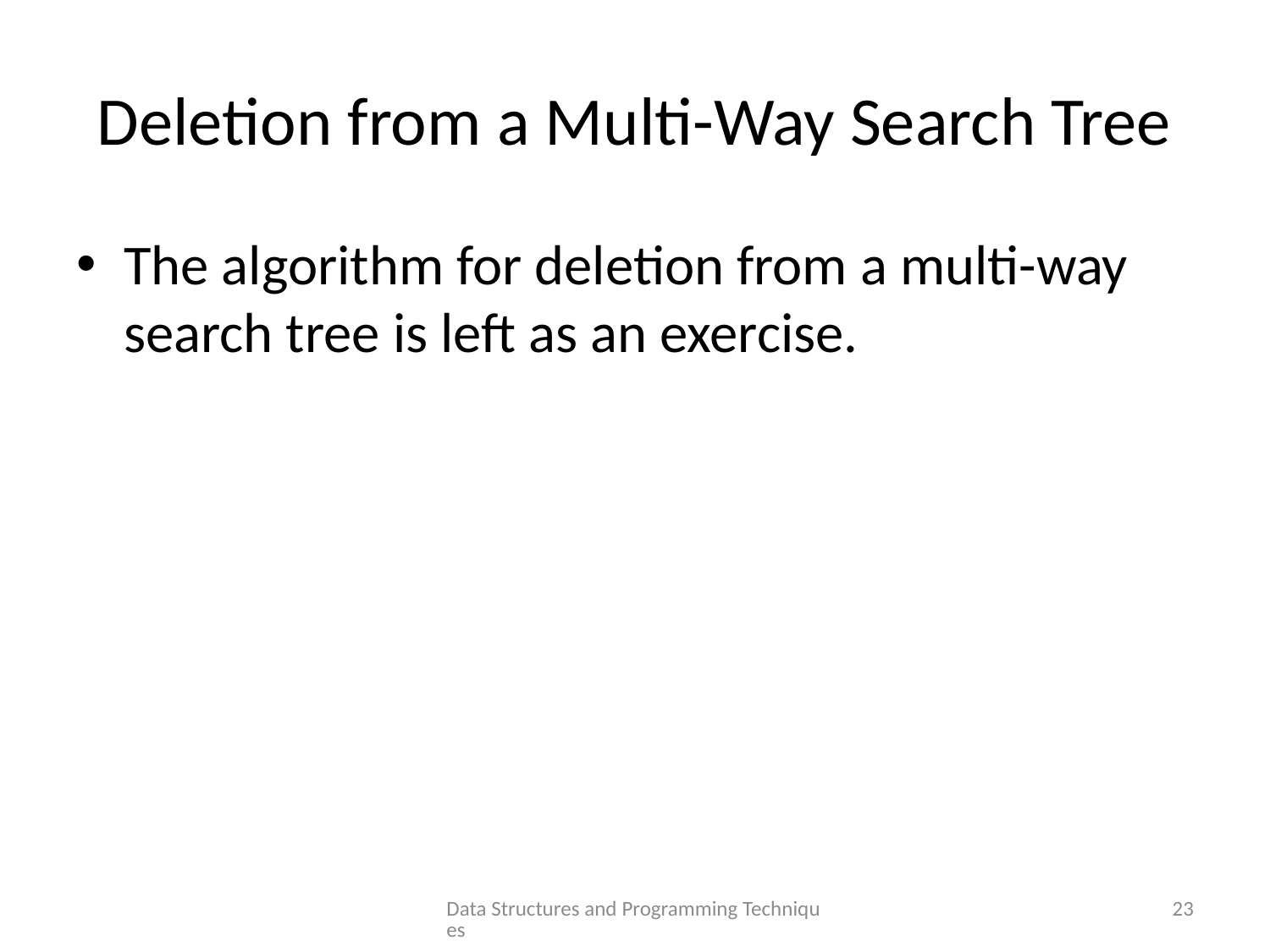

# Deletion from a Multi-Way Search Tree
The algorithm for deletion from a multi-way search tree is left as an exercise.
Data Structures and Programming Techniques
23